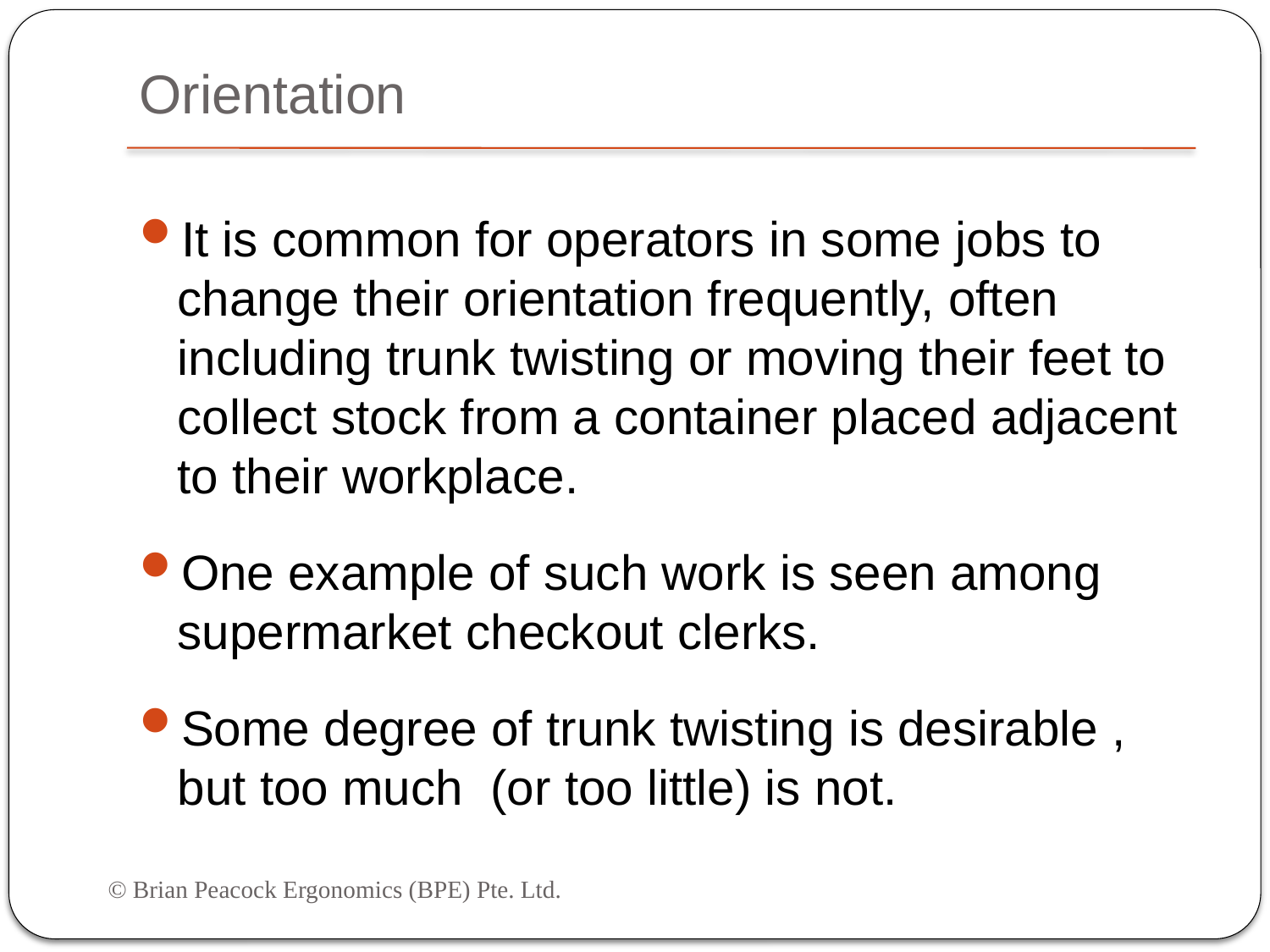

# Orientation
It is common for operators in some jobs to change their orientation frequently, often including trunk twisting or moving their feet to collect stock from a container placed adjacent to their workplace.

One example of such work is seen among supermarket checkout clerks.

Some degree of trunk twisting is desirable , but too much  (or too little) is not.

© Brian Peacock Ergonomics (BPE) Pte. Ltd.